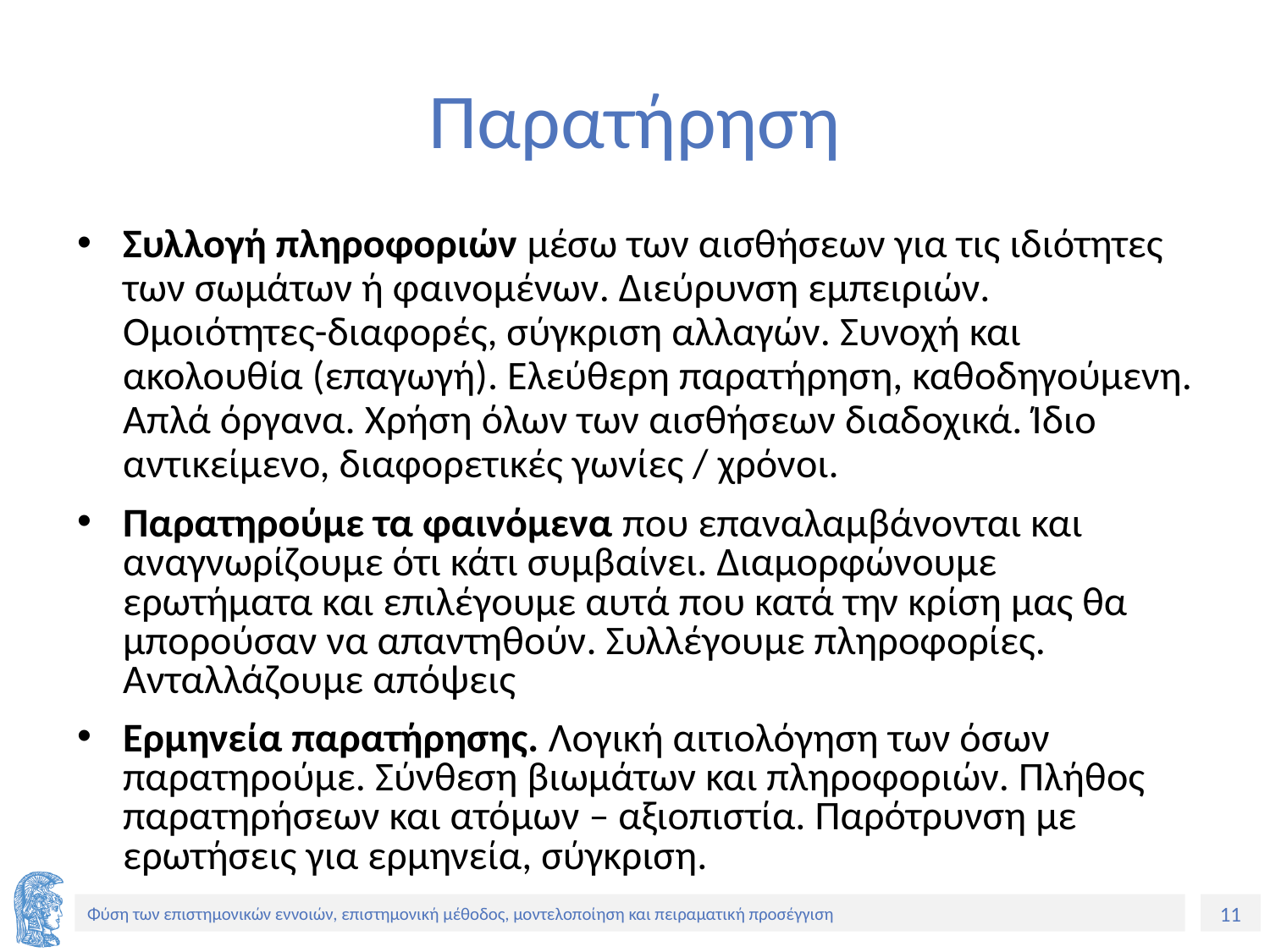

# Παρατήρηση
Συλλογή πληροφοριών μέσω των αισθήσεων για τις ιδιότητες των σωμάτων ή φαινομένων. Διεύρυνση εμπειριών. Ομοιότητες-διαφορές, σύγκριση αλλαγών. Συνοχή και ακολουθία (επαγωγή). Ελεύθερη παρατήρηση, καθοδηγούμενη. Απλά όργανα. Χρήση όλων των αισθήσεων διαδοχικά. Ίδιο αντικείμενο, διαφορετικές γωνίες / χρόνοι.
Παρατηρούμε τα φαινόμενα που επαναλαμβάνονται και αναγνωρίζουμε ότι κάτι συμβαίνει. Διαμορφώνουμε ερωτήματα και επιλέγουμε αυτά που κατά την κρίση μας θα μπορούσαν να απαντηθούν. Συλλέγουμε πληροφορίες. Ανταλλάζουμε απόψεις
Ερμηνεία παρατήρησης. Λογική αιτιολόγηση των όσων παρατηρούμε. Σύνθεση βιωμάτων και πληροφοριών. Πλήθος παρατηρήσεων και ατόμων – αξιοπιστία. Παρότρυνση με ερωτήσεις για ερμηνεία, σύγκριση.